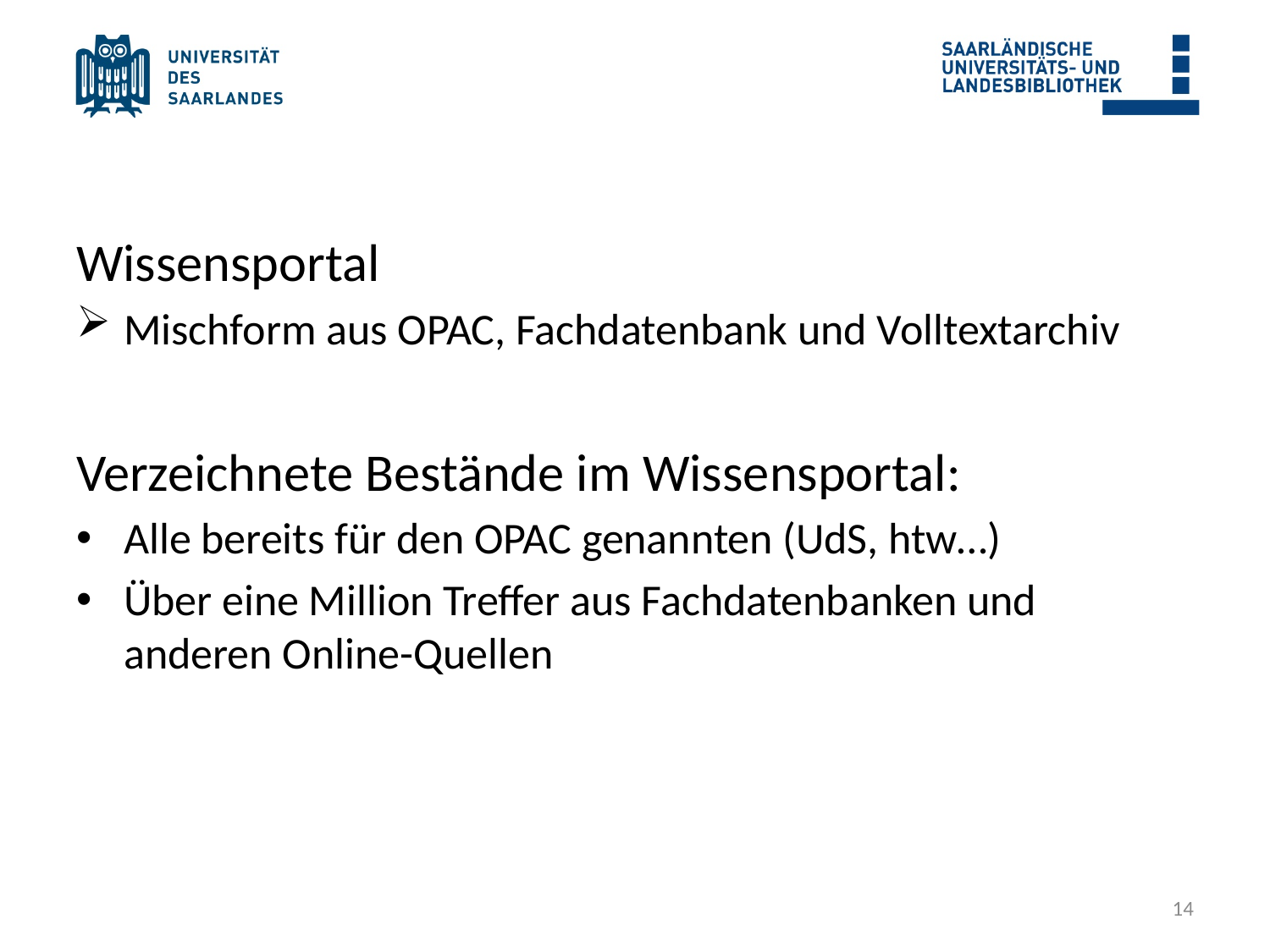

#
Wissensportal
Mischform aus OPAC, Fachdatenbank und Volltextarchiv

Verzeichnete Bestände im Wissensportal:
Alle bereits für den OPAC genannten (UdS, htw…)
Über eine Million Treffer aus Fachdatenbanken und anderen Online-Quellen
14